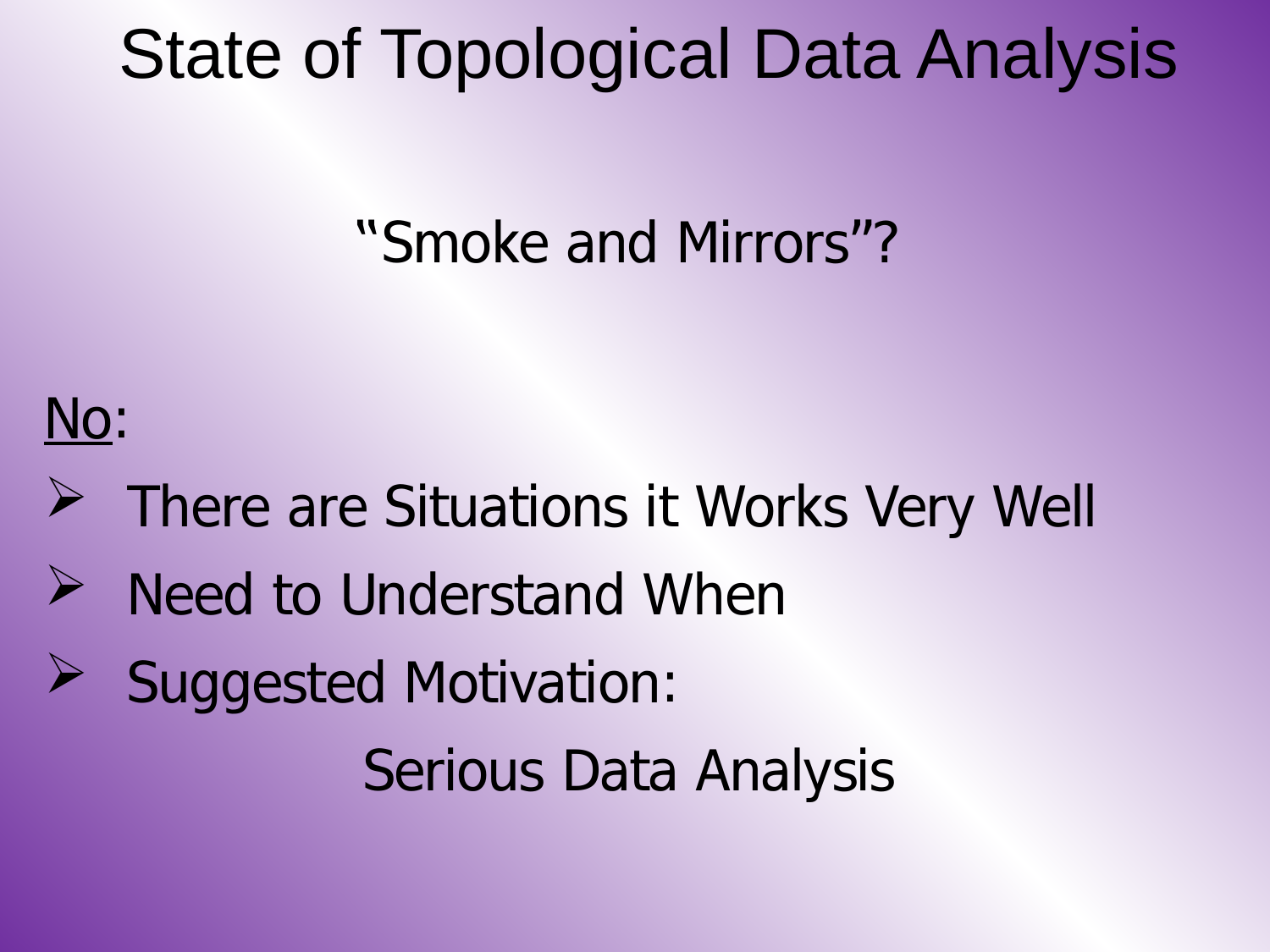

# State of Topological Data Analysis
“Smoke and Mirrors”?

No:
  There are Situations it Works Very Well
  Need to Understand When
  Suggested Motivation:
Serious Data Analysis